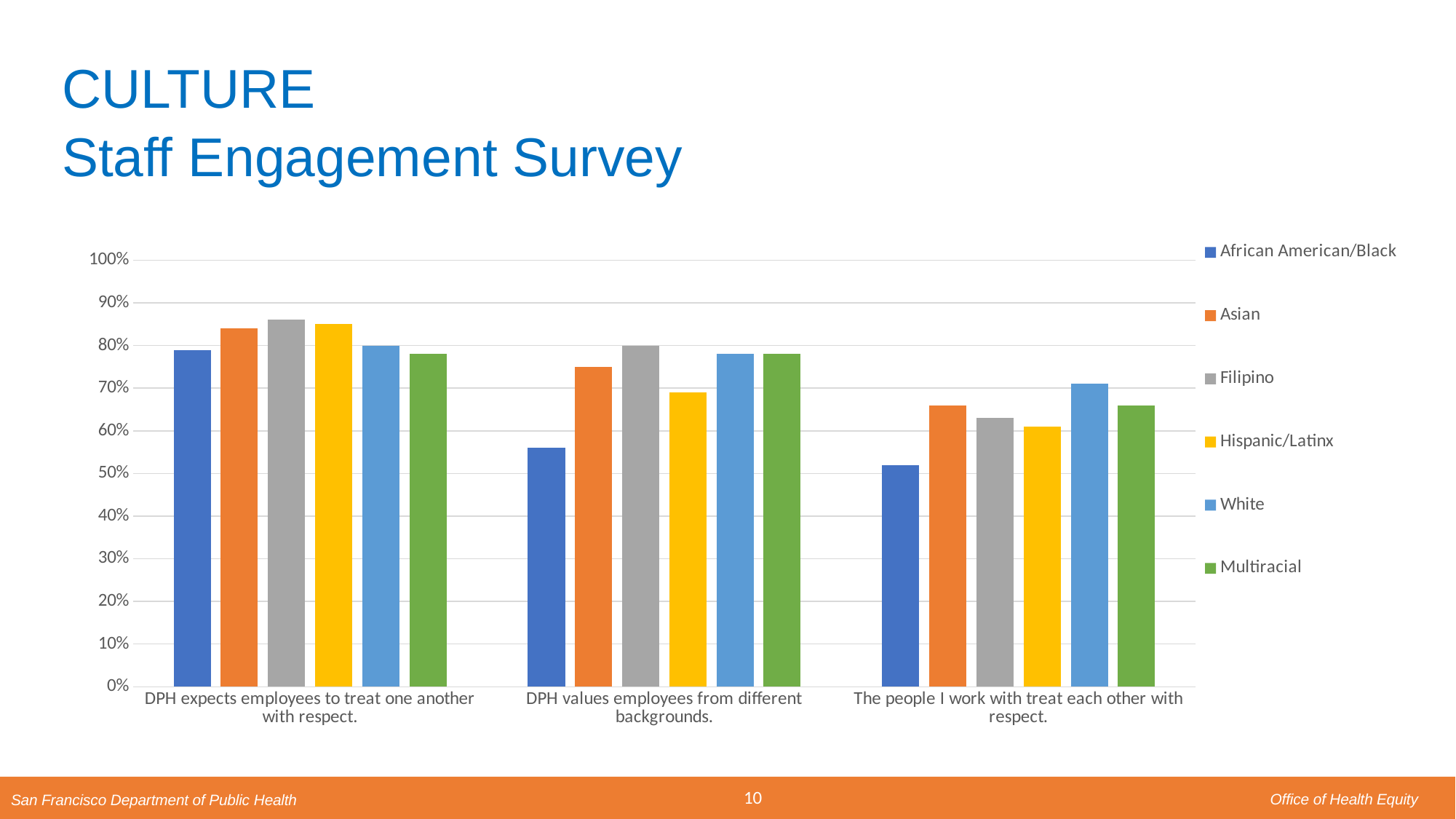

CULTURE
Staff Engagement Survey

### Chart

| Category | African American/Black | Asian | Filipino | Hispanic/Latinx | White | Multiracial |
|---|---|---|---|---|---|---|
| DPH expects employees to treat one another with respect. | 0.79 | 0.84 | 0.86 | 0.85 | 0.8 | 0.78 |
| DPH values employees from different backgrounds. | 0.56 | 0.75 | 0.8 | 0.69 | 0.78 | 0.78 |
| The people I work with treat each other with respect. | 0.52 | 0.66 | 0.63 | 0.61 | 0.71 | 0.66 |
10
Office of Health Equity
San Francisco Department of Public Health